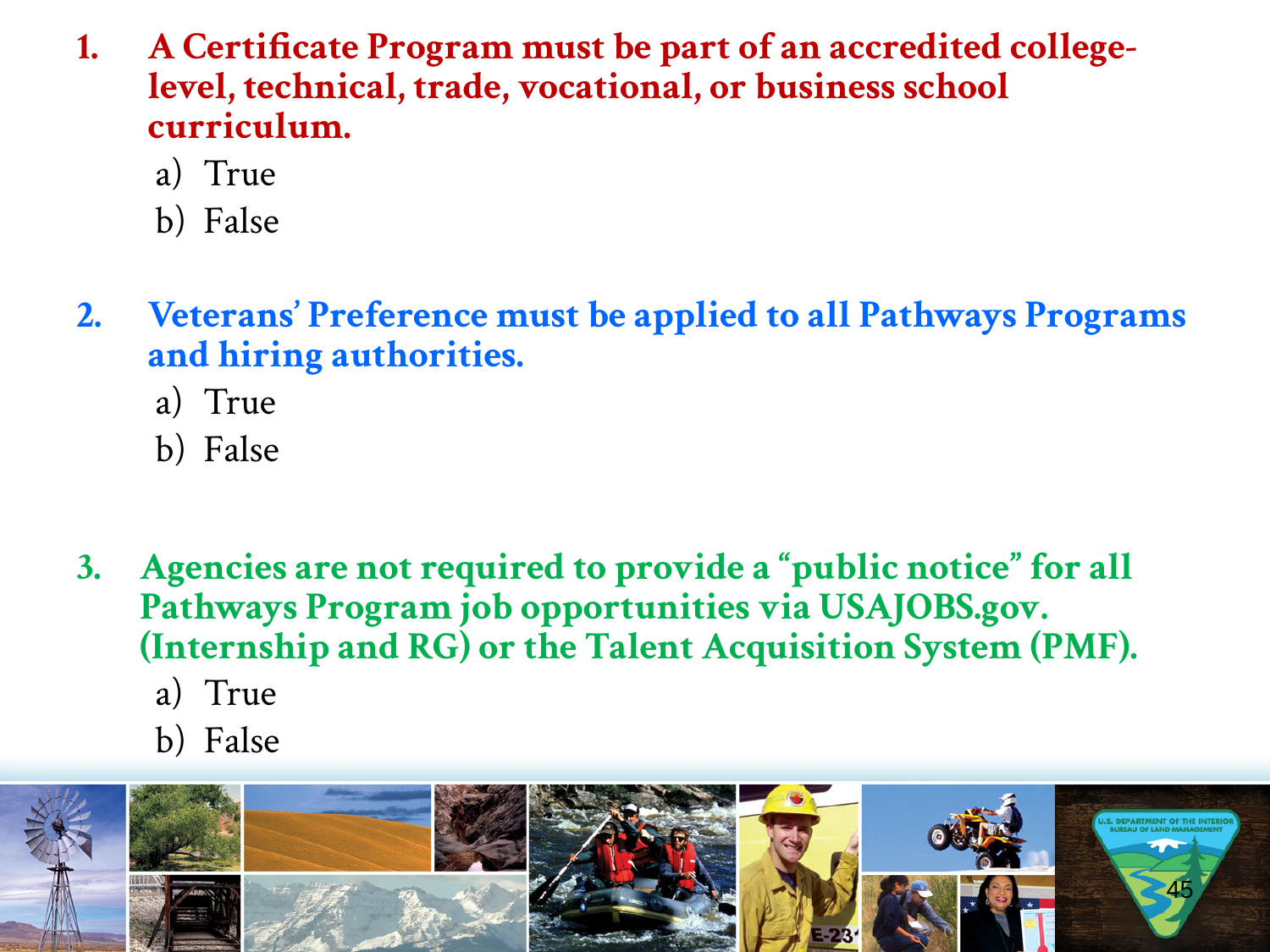

A Certificate Program must be part of an accredited college-level, technical, trade, vocational, or business school curriculum.
True
False

Veterans’ Preference must be applied to all Pathways Programs and hiring authorities.
True
False

Agencies are not required to provide a “public notice” for all Pathways Program job opportunities via USAJOBS.gov.  (Internship and RG) or the Talent Acquisition System (PMF).
True
False

45